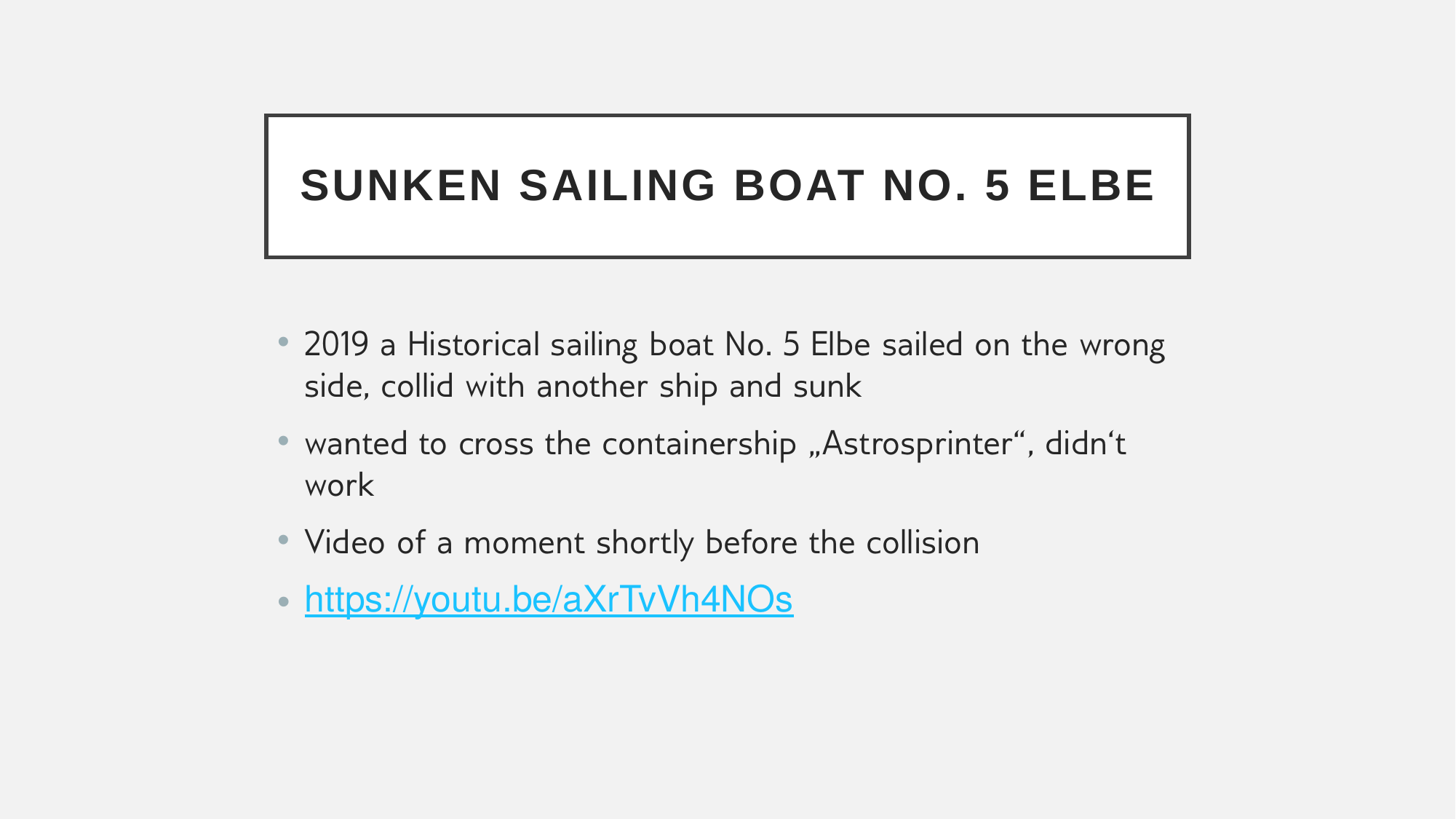

# SUNKEN SAILING BOAT NO. 5 ELBE
2019 a Historical sailing boat No. 5 Elbe sailed on the wrong side, collid with another ship and sunk
wanted to cross the containership „Astrosprinter“, didn‘t work
Video of a moment shortly before the collision
https://youtu.be/aXrTvVh4NOs